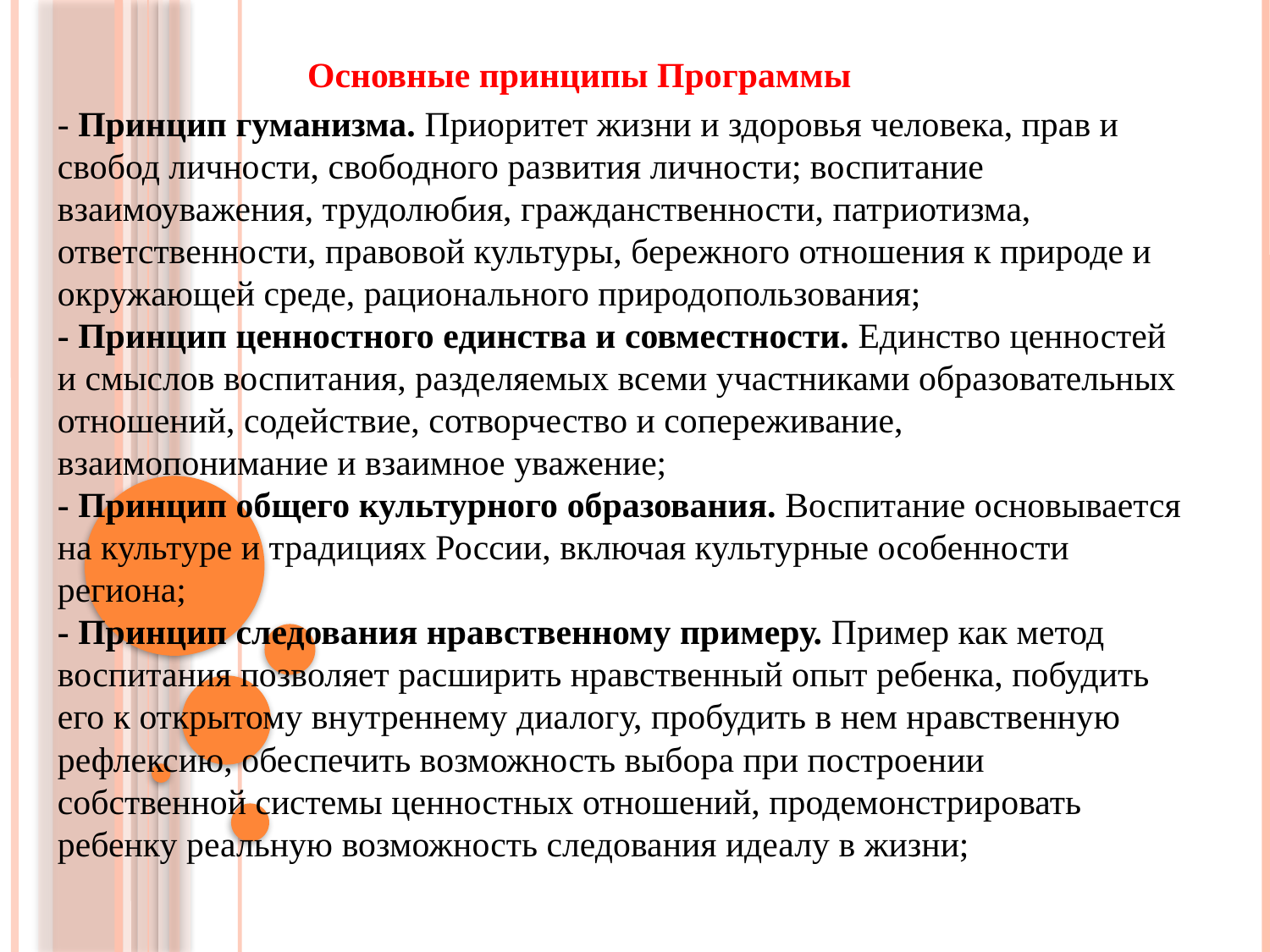

Основные принципы Программы
- Принцип гуманизма. Приоритет жизни и здоровья человека, прав и свобод личности, свободного развития личности; воспитание взаимоуважения, трудолюбия, гражданственности, патриотизма, ответственности, правовой культуры, бережного отношения к природе и окружающей среде, рационального природопользования;
- Принцип ценностного единства и совместности. Единство ценностей и смыслов воспитания, разделяемых всеми участниками образовательных отношений, содействие, сотворчество и сопереживание, взаимопонимание и взаимное уважение;
- Принцип общего культурного образования. Воспитание основывается на культуре и традициях России, включая культурные особенности региона;
- Принцип следования нравственному примеру. Пример как метод воспитания позволяет расширить нравственный опыт ребенка, побудить его к открытому внутреннему диалогу, пробудить в нем нравственную рефлексию, обеспечить возможность выбора при построении собственной системы ценностных отношений, продемонстрировать ребенку реальную возможность следования идеалу в жизни;